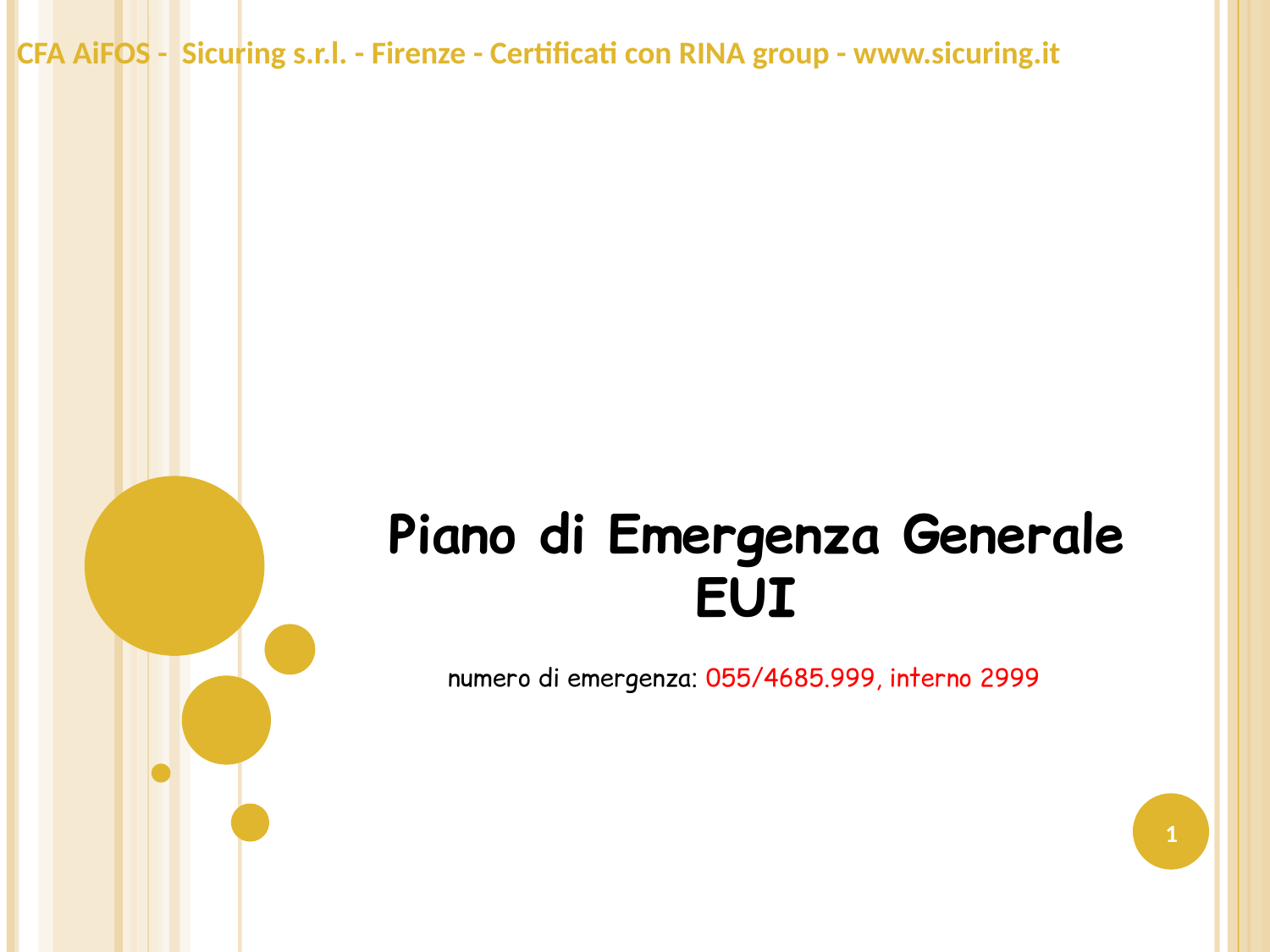

CFA AiFOS -  Sicuring s.r.l. - Firenze - Certificati con RINA group - www.sicuring.it
 Piano di Emergenza Generale EUI

numero di emergenza: 055/4685.999, interno 2999

1